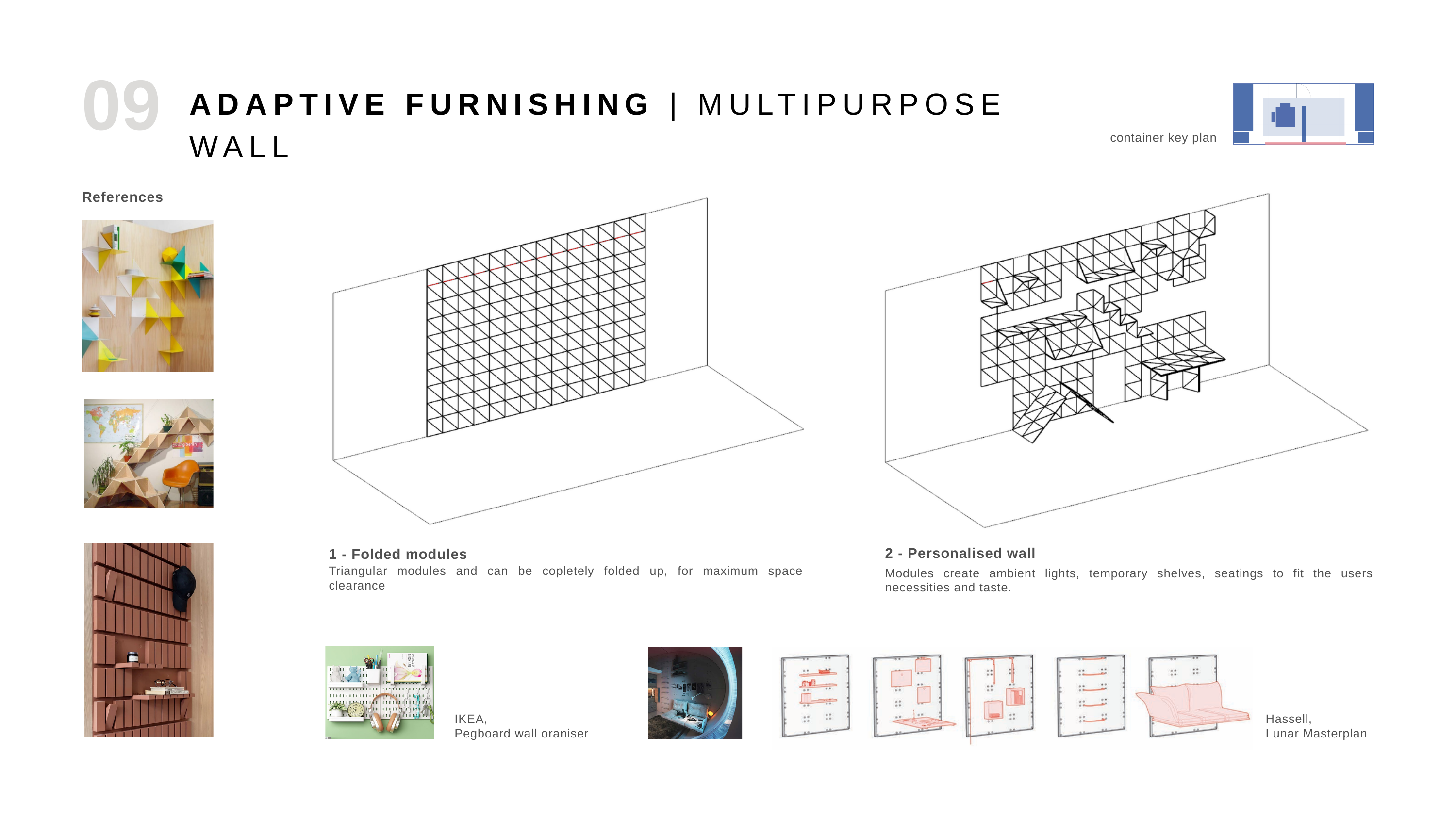

09
ADAPTIVE FURNISHING | MULTIPURPOSE WALL

container key plan

References

2 - Personalised wall
1 - Folded modules
Triangular modules and can be copletely folded up, for maximum space clearance
Modules create ambient lights, temporary shelves, seatings to fit the users necessities and taste.

IKEA,
Pegboard wall oraniser
Hassell,
Lunar Masterplan